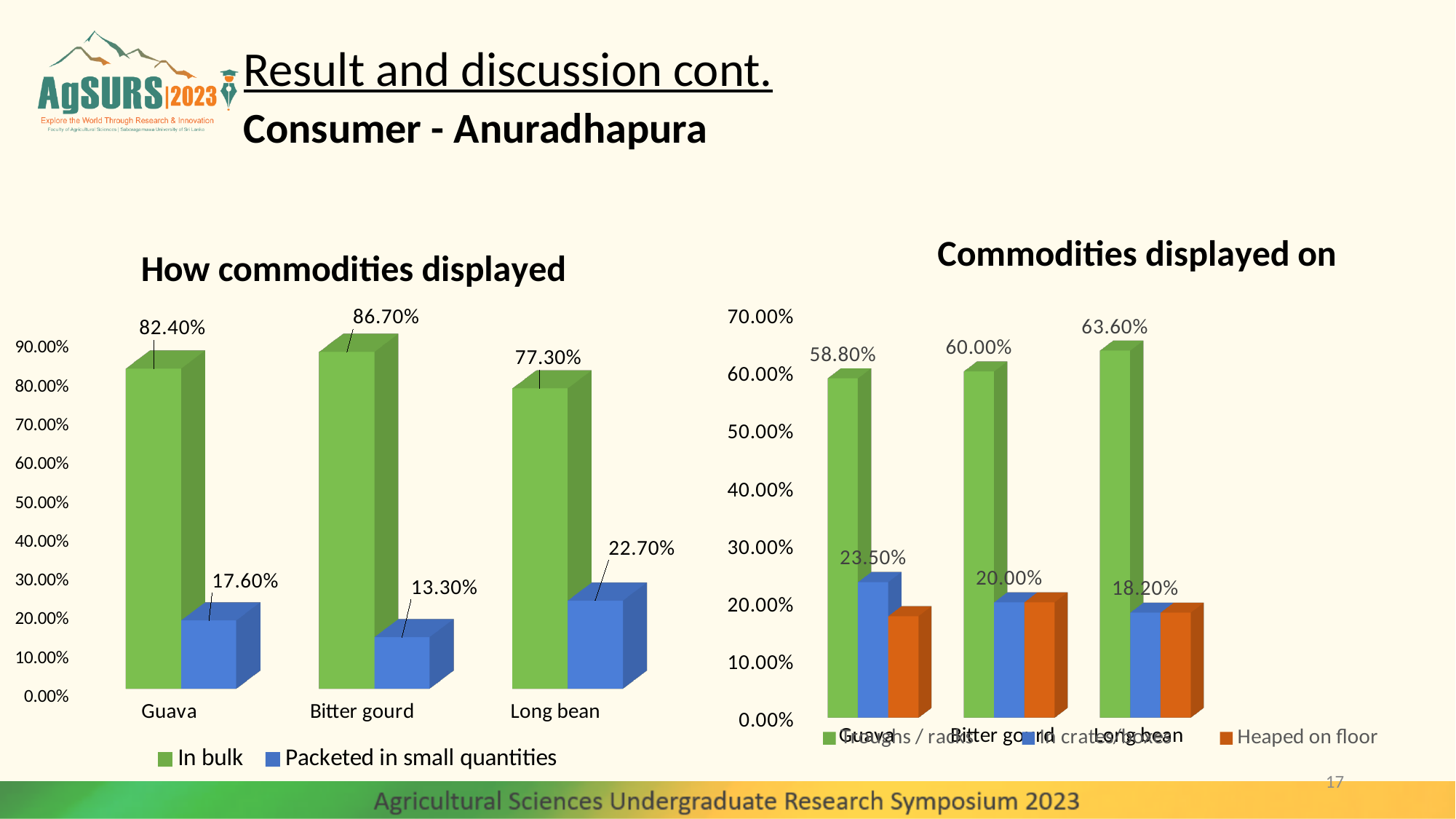

# Result and discussion cont.
Consumer - Anuradhapura

[unsupported chart]

[unsupported chart]

17